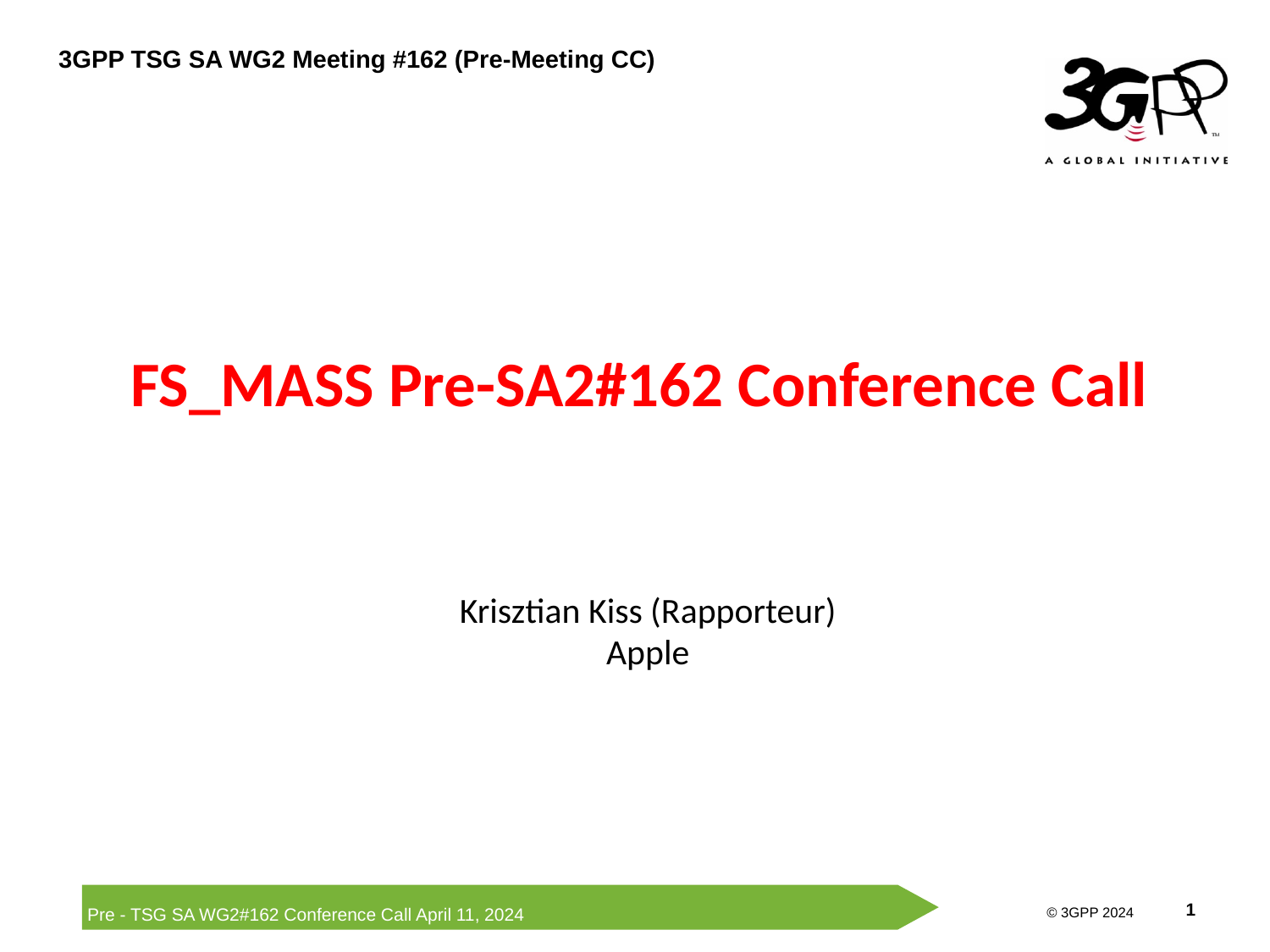

# FS_MASS Pre-SA2#162 Conference Call
Krisztian Kiss (Rapporteur)
Apple